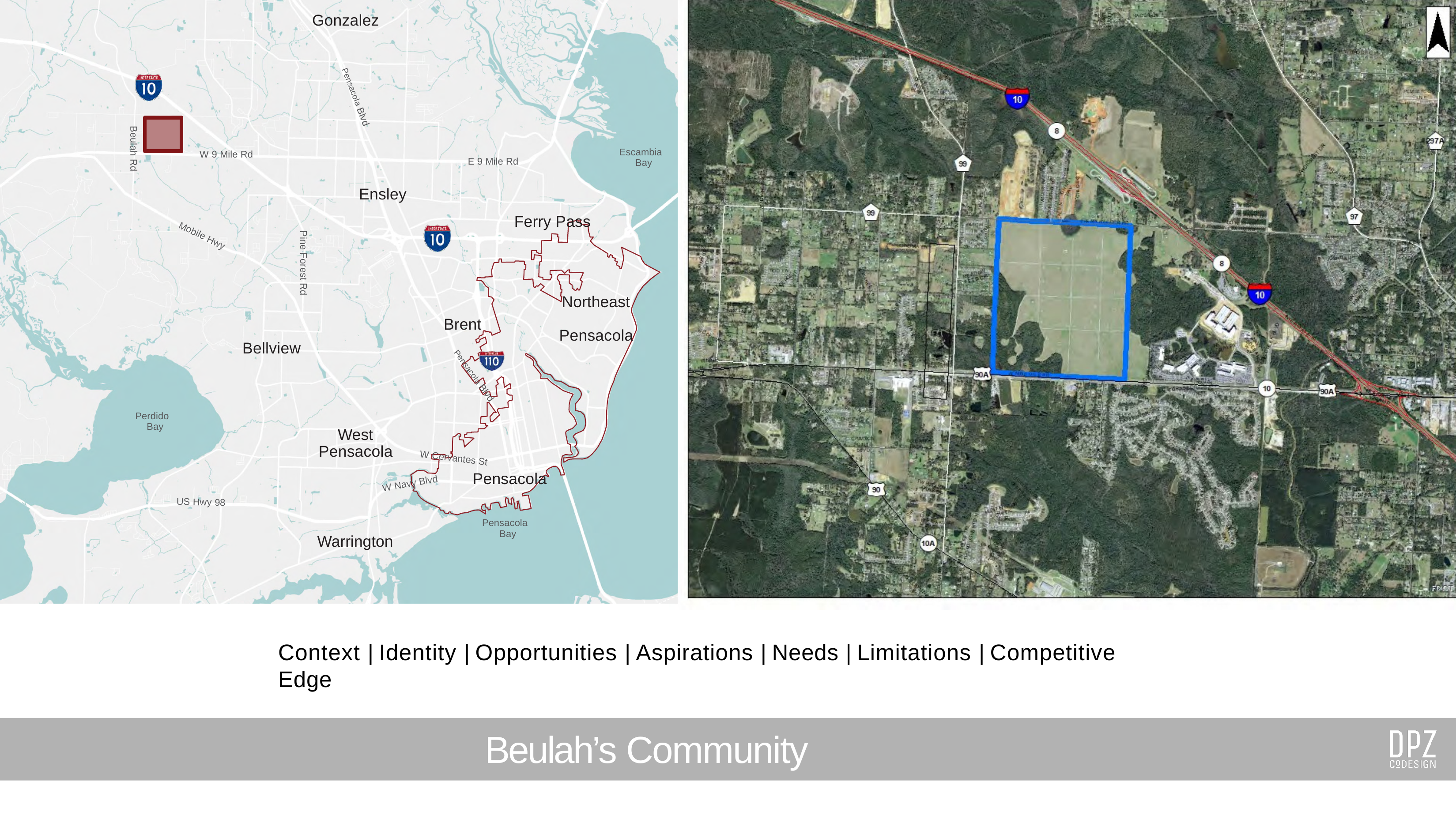

Gonzalez

Pensacola Blvd

Beulah Rd
Escambia  Bay
W 9 Mile Rd
E 9 Mile Rd
Ensley
Ferry Pass

Pine Forest Rd
Mobile Hwy
Northeast  Pensacola
Brent
Bellview

Pensacola Blvd
Perdido  Bay
West  Pensacola
W Cervantes St
Pensacola
W Navy Blvd
US Hwy 98
Pensacola  Bay
Warrington
Context | Identity | Opportunities | Aspirations | Needs | Limitations | Competitive Edge
Beulah’s Community Character